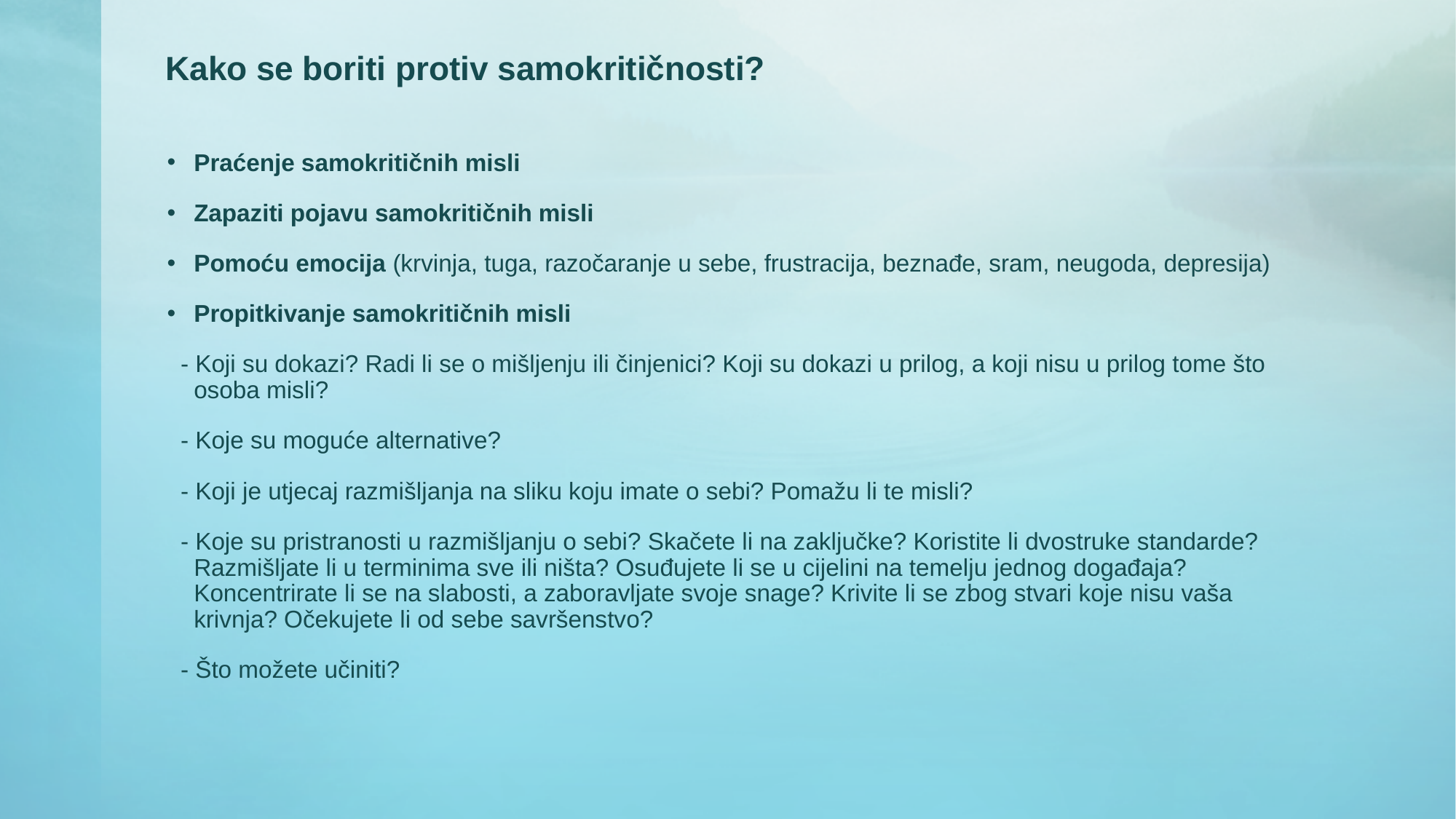

# Kako se boriti protiv samokritičnosti?
Praćenje samokritičnih misli
Zapaziti pojavu samokritičnih misli
Pomoću emocija (krvinja, tuga, razočaranje u sebe, frustracija, beznađe, sram, neugoda, depresija)
Propitkivanje samokritičnih misli
  - Koji su dokazi? Radi li se o mišljenju ili činjenici? Koji su dokazi u prilog, a koji nisu u prilog tome što osoba misli?
  - Koje su moguće alternative?
  - Koji je utjecaj razmišljanja na sliku koju imate o sebi? Pomažu li te misli?
  - Koje su pristranosti u razmišljanju o sebi? Skačete li na zaključke? Koristite li dvostruke standarde? Razmišljate li u terminima sve ili ništa? Osuđujete li se u cijelini na temelju jednog događaja? Koncentrirate li se na slabosti, a zaboravljate svoje snage? Krivite li se zbog stvari koje nisu vaša krivnja? Očekujete li od sebe savršenstvo?
  - Što možete učiniti?